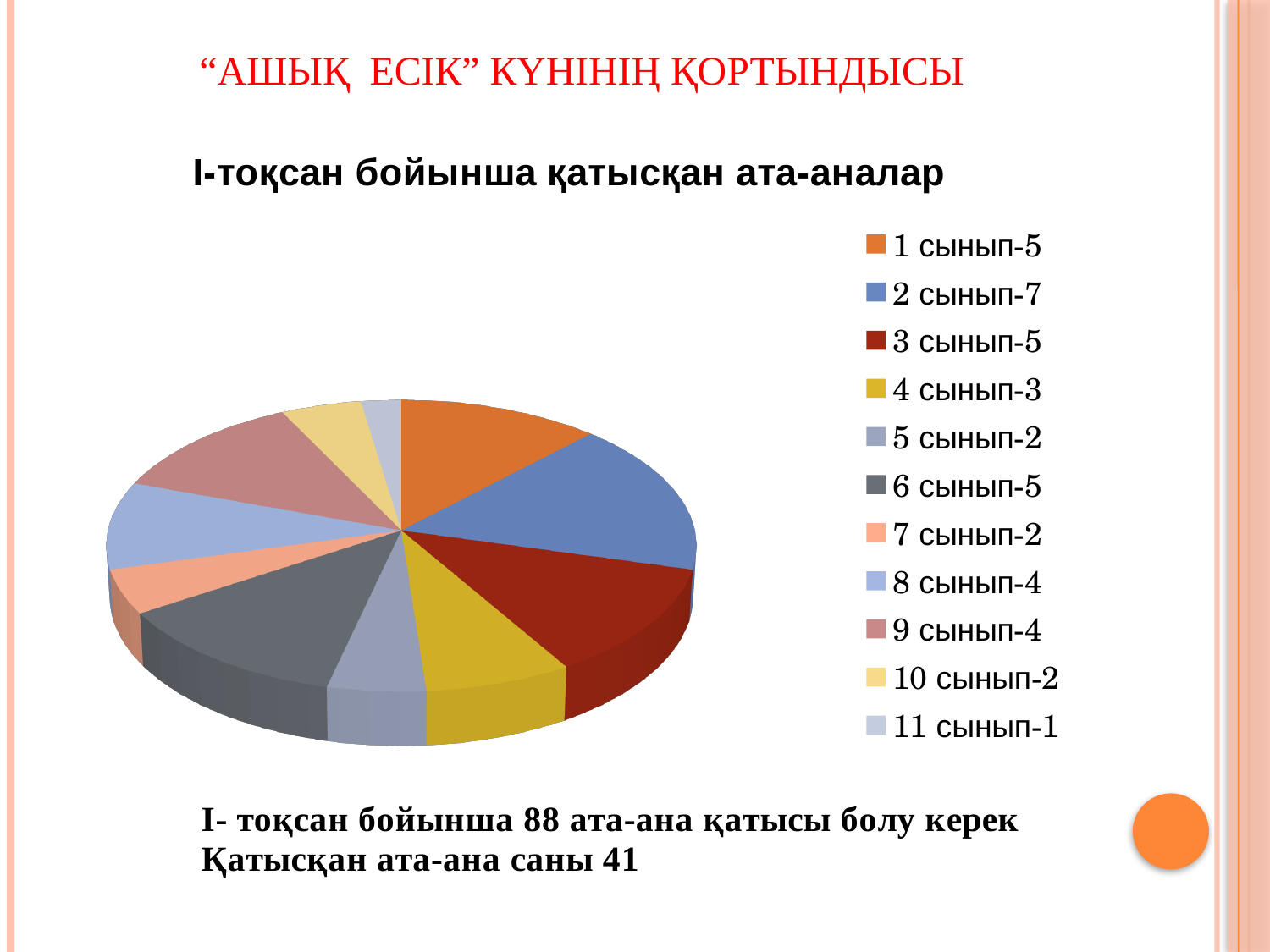

# “Ашық  есік” күнінің қортындысы

[unsupported chart]